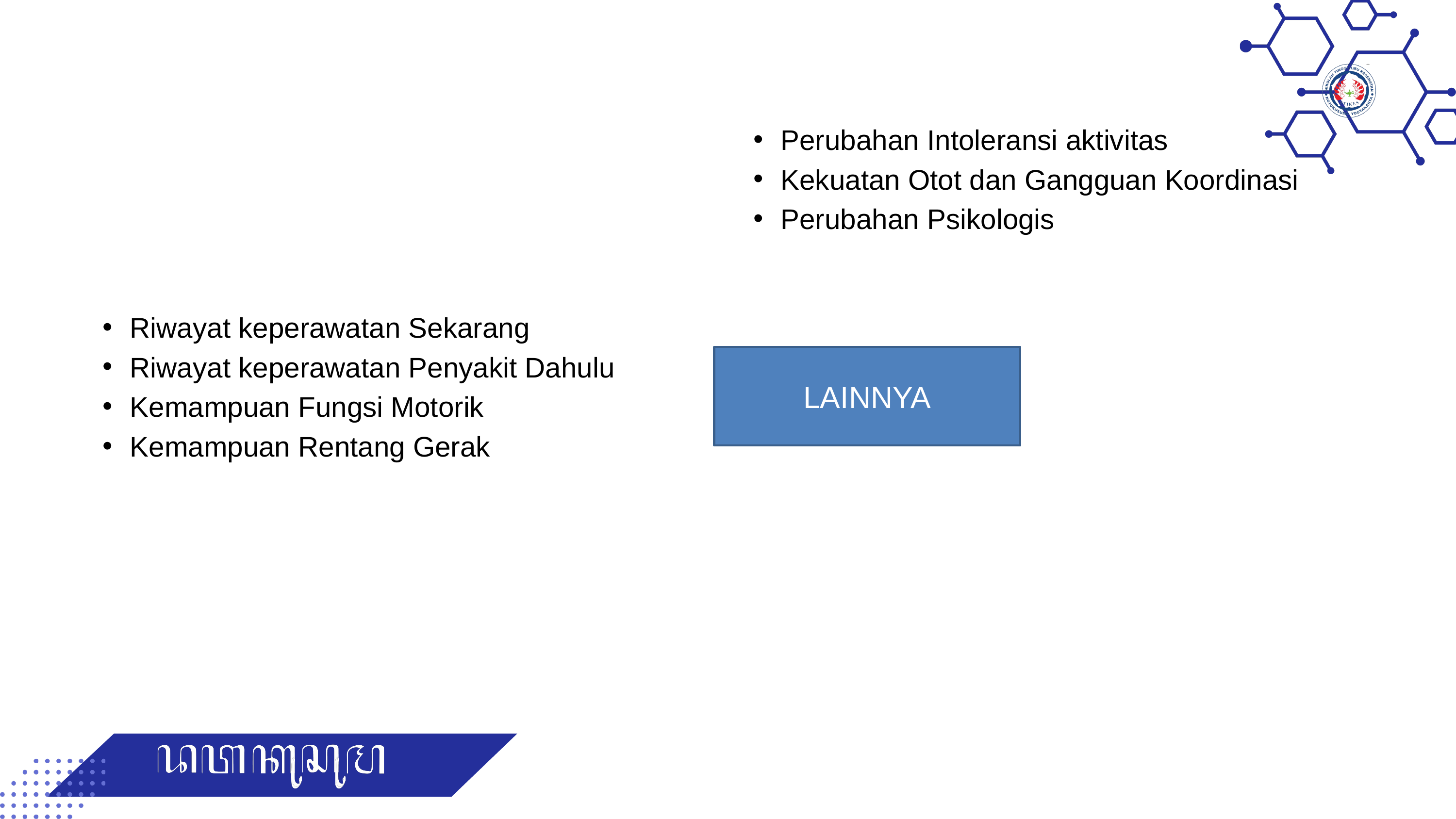

Perubahan Intoleransi aktivitas
Kekuatan Otot dan Gangguan Koordinasi
Perubahan Psikologis
Riwayat keperawatan Sekarang
Riwayat keperawatan Penyakit Dahulu
Kemampuan Fungsi Motorik
Kemampuan Rentang Gerak

LAINNYA